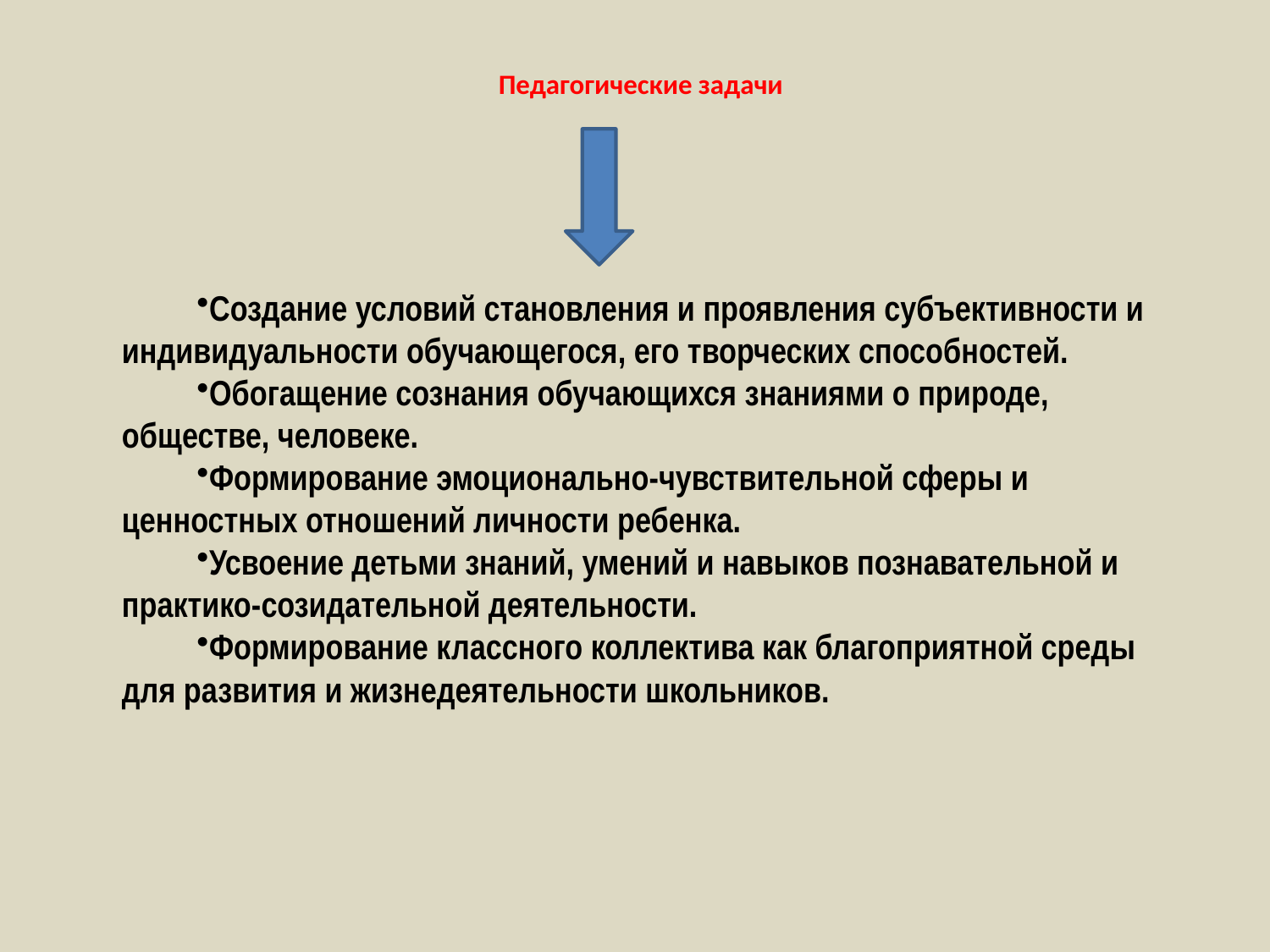

# Педагогические задачи

Создание условий становления и проявления субъективности и индивидуальности обучающегося, его творческих способностей.
Обогащение сознания обучающихся знаниями о природе, обществе, человеке.
Формирование эмоционально-чувствительной сферы и ценностных отношений личности ребенка.
Усвоение детьми знаний, умений и навыков познавательной и практико-созидательной деятельности.
Формирование классного коллектива как благоприятной среды для развития и жизнедеятельности школьников.